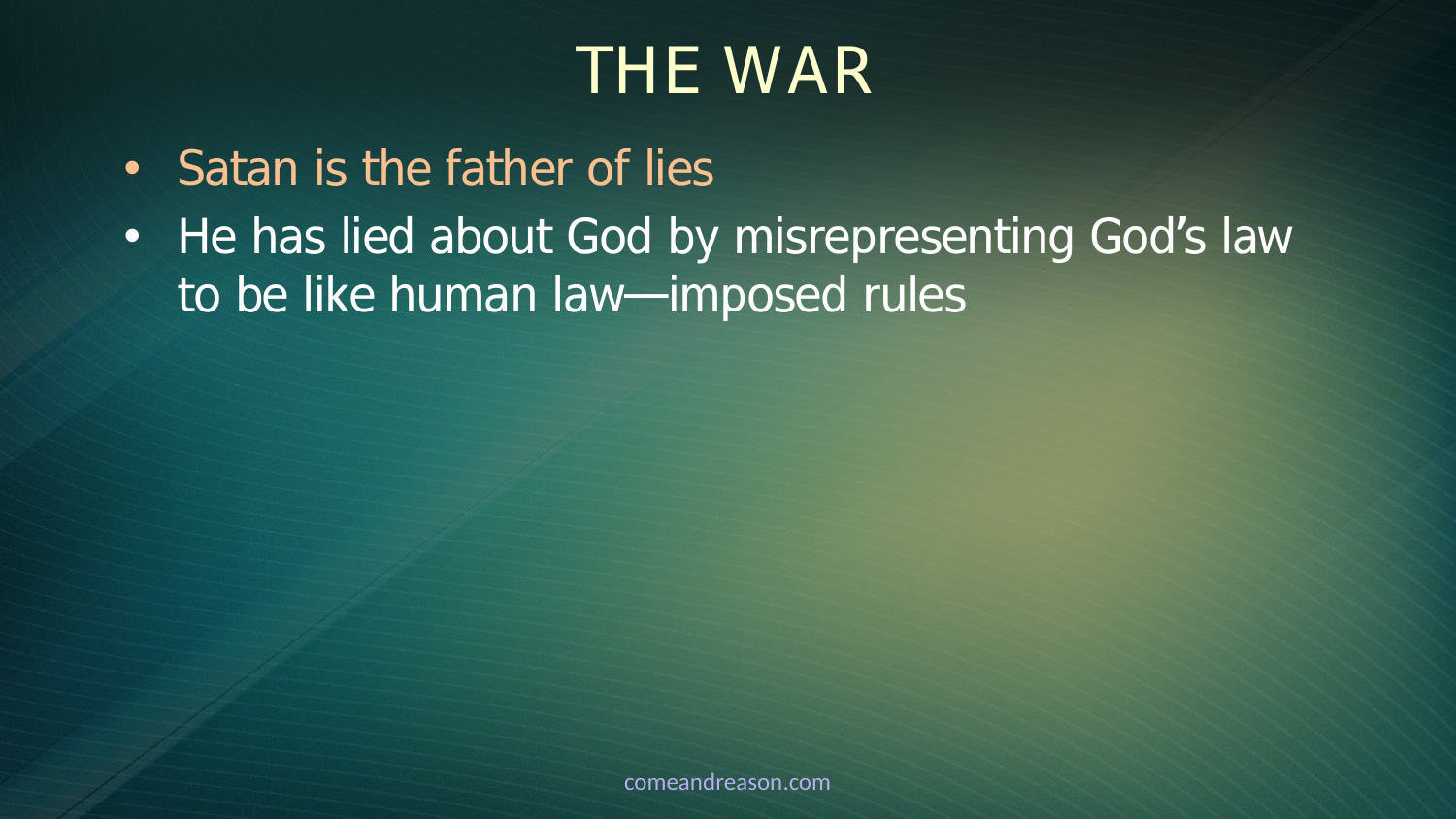

# The War
Satan is the father of lies
He has lied about God by misrepresenting God’s law to be like human law—imposed rules

comeandreason.com